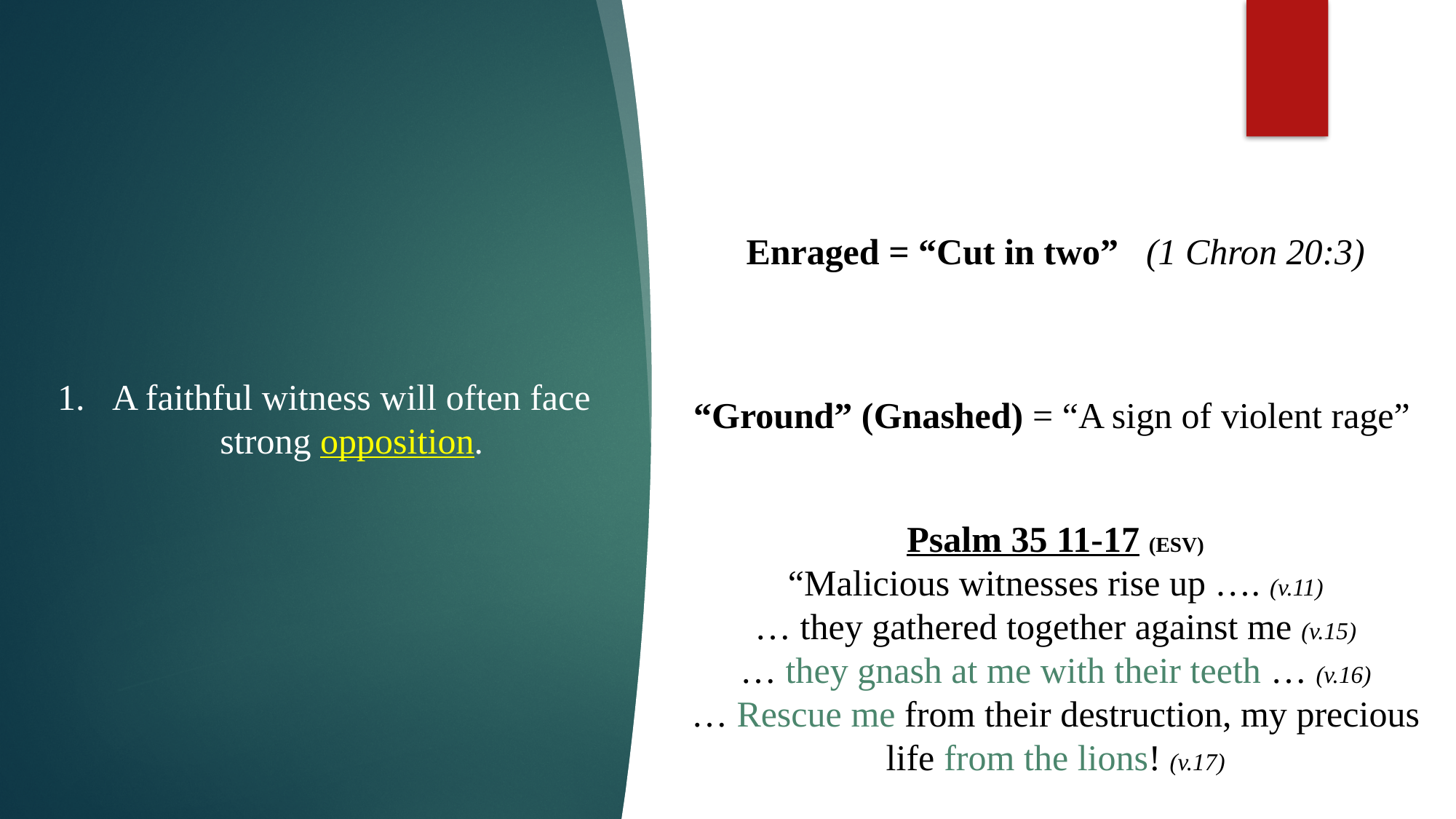

Enraged = “Cut in two”   (1 Chron 20:3)
A faithful witness will often face strong opposition.
“Ground” (Gnashed) = “A sign of violent rage”
Psalm 35 11-17 (ESV)
“Malicious witnesses rise up …. (v.11)
… they gathered together against me (v.15)
… they gnash at me with their teeth … (v.16)
… Rescue me from their destruction, my precious life from the lions! (v.17)